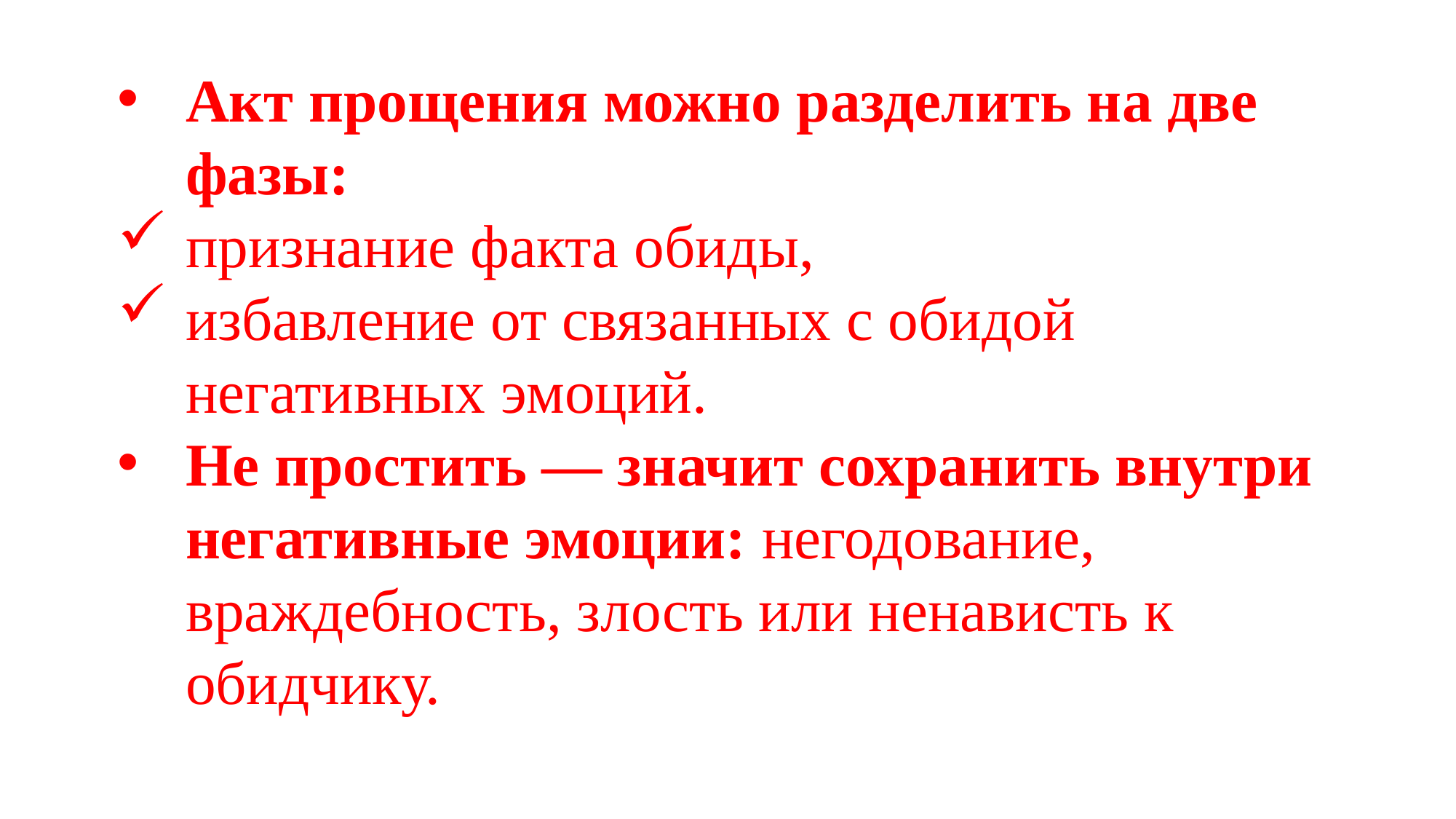

Акт прощения можно разделить на две фазы:
признание факта обиды,
избавление от связанных с обидой негативных эмоций.
Не простить — значит сохранить внутри негативные эмоции: негодование, враждебность, злость или ненависть к обидчику.